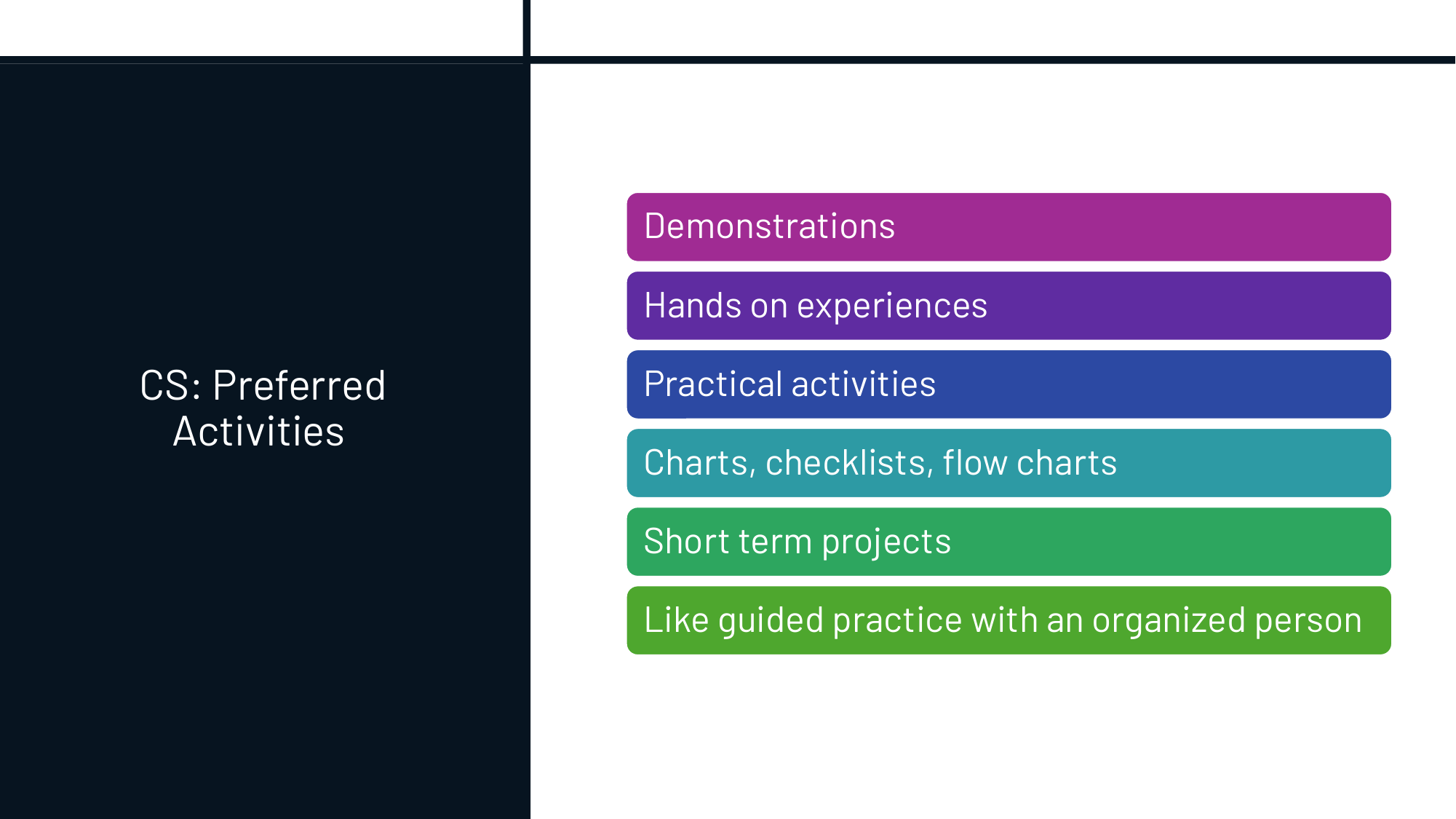

# CS: Preferred Activities
Demonstrations
Hands on experiences
Practical activities
Charts, checklists, flow charts
Short term projects
Like guided practice with an organized person